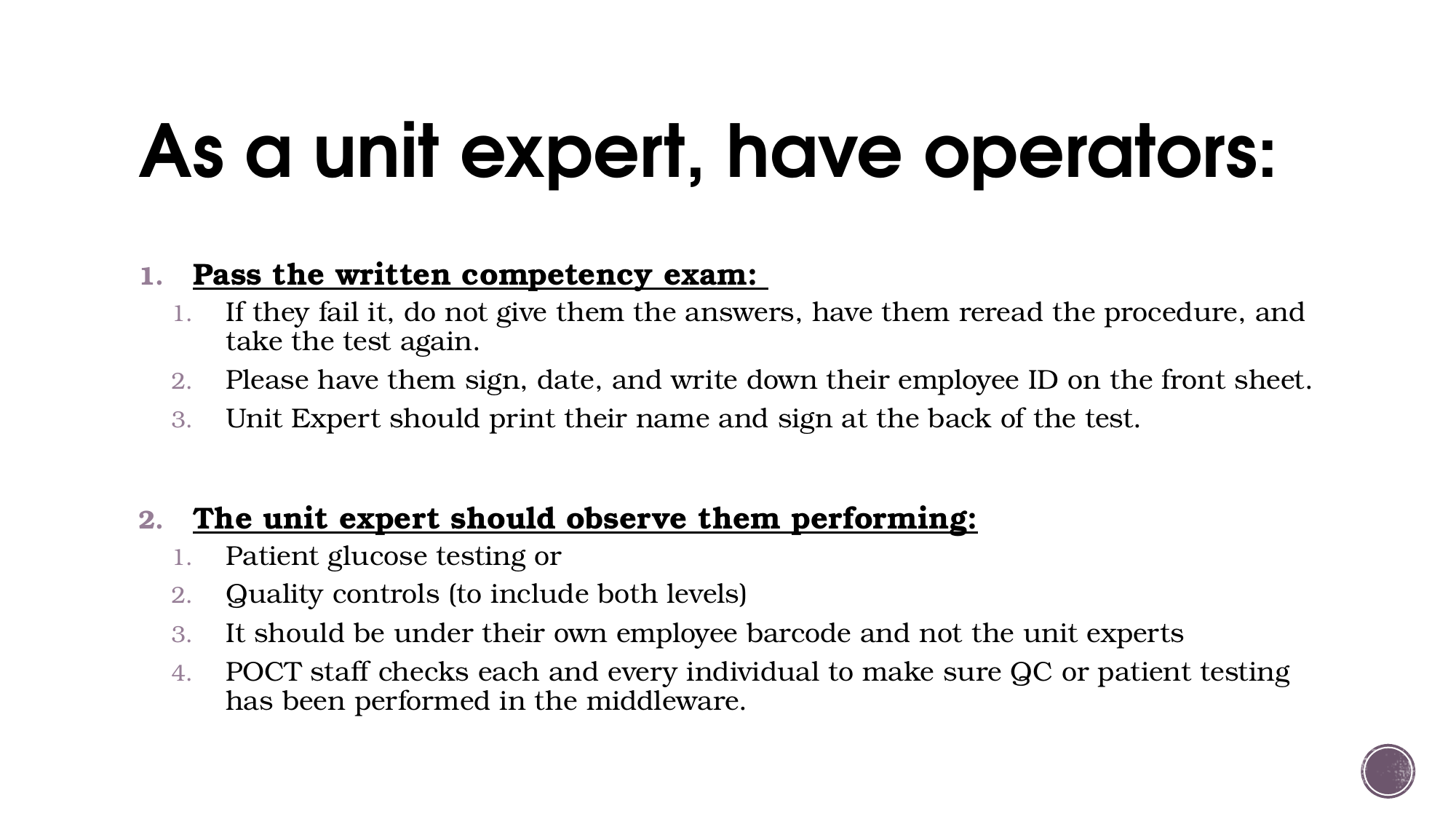

# As a unit expert, have operators:
Pass the written competency exam:
If they fail it, do not give them the answers, have them reread the procedure, and take the test again.
Please have them sign, date, and write down their employee ID on the front sheet.
Unit Expert should print their name and sign at the back of the test.

The unit expert should observe them performing:
Patient glucose testing or
Quality controls (to include both levels)
It should be under their own employee barcode and not the unit experts
POCT staff checks each and every individual to make sure QC or patient testing has been performed in the middleware.